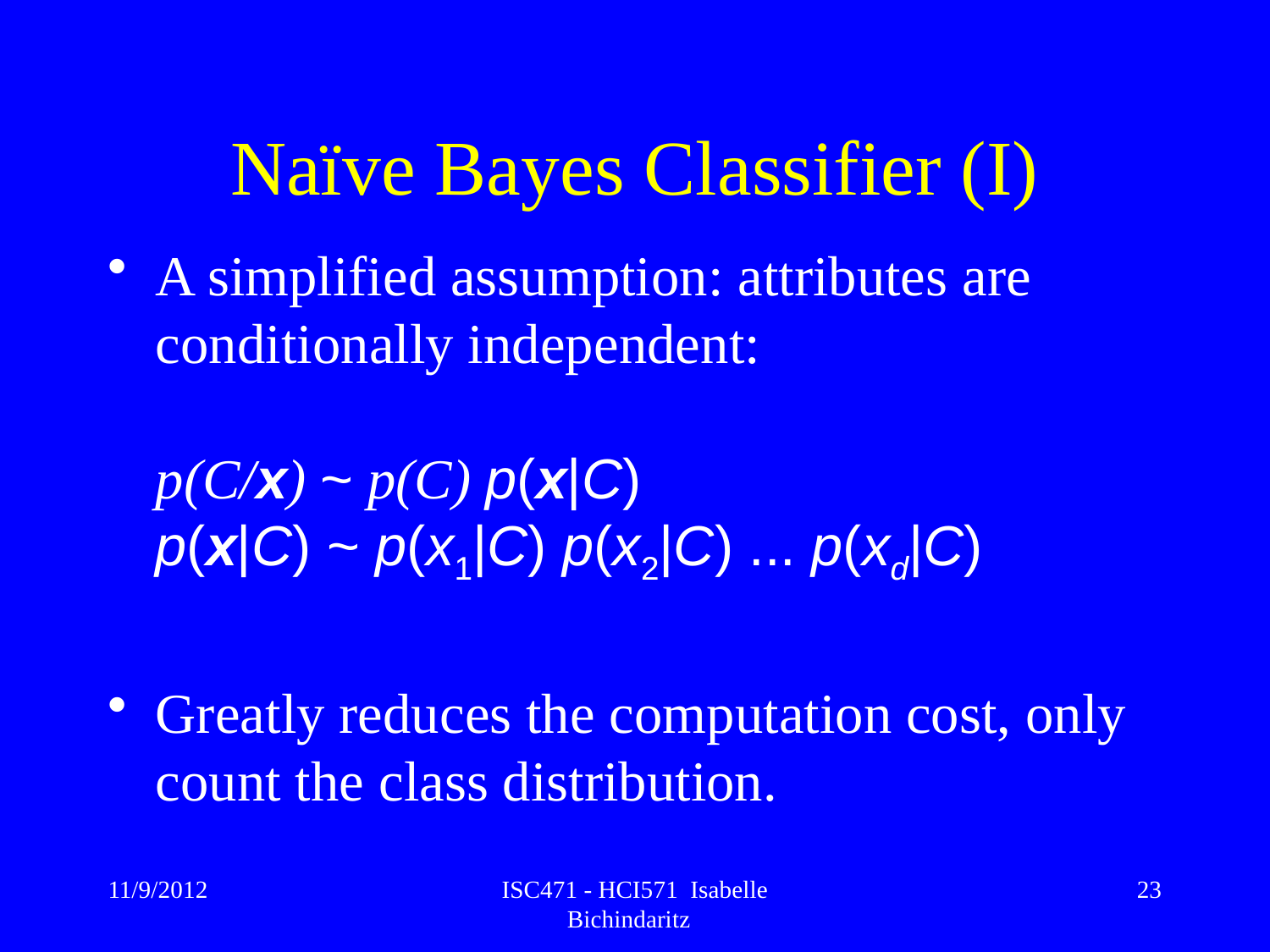

# Naïve Bayes Classifier (I)
A simplified assumption: attributes are conditionally independent:
p(C/x) ~ p(C) p(x|C)
p(x|C) ~ p(x1|C) p(x2|C) ... p(xd|C)

Greatly reduces the computation cost, only count the class distribution.

11/9/2012
ISC471 - HCI571  Isabelle Bichindaritz
23